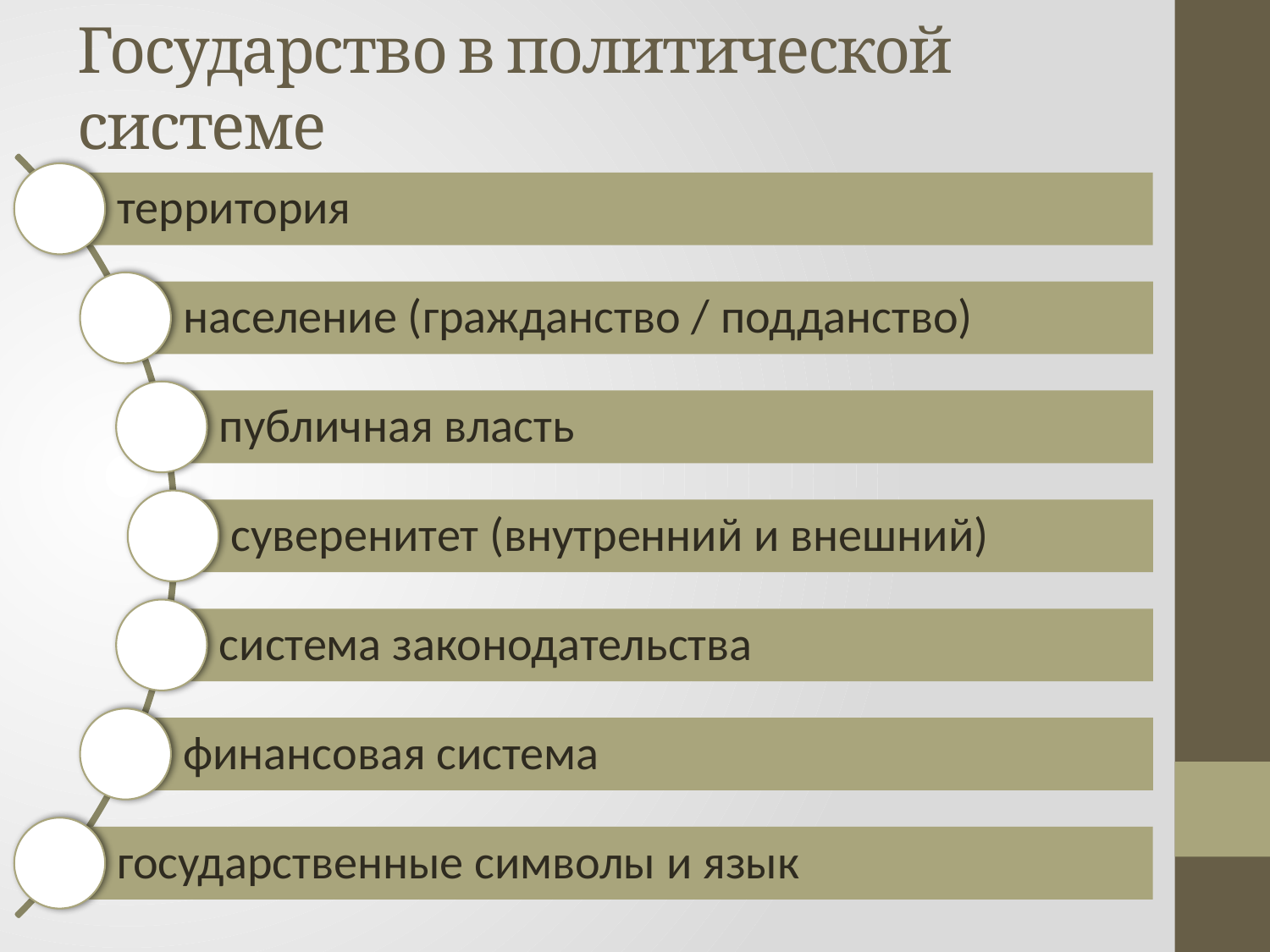

# Государство в политической системе
территория
население (гражданство / подданство)
публичная власть
суверенитет (внутренний и внешний)
система законодательства
финансовая система
государственные символы и язык